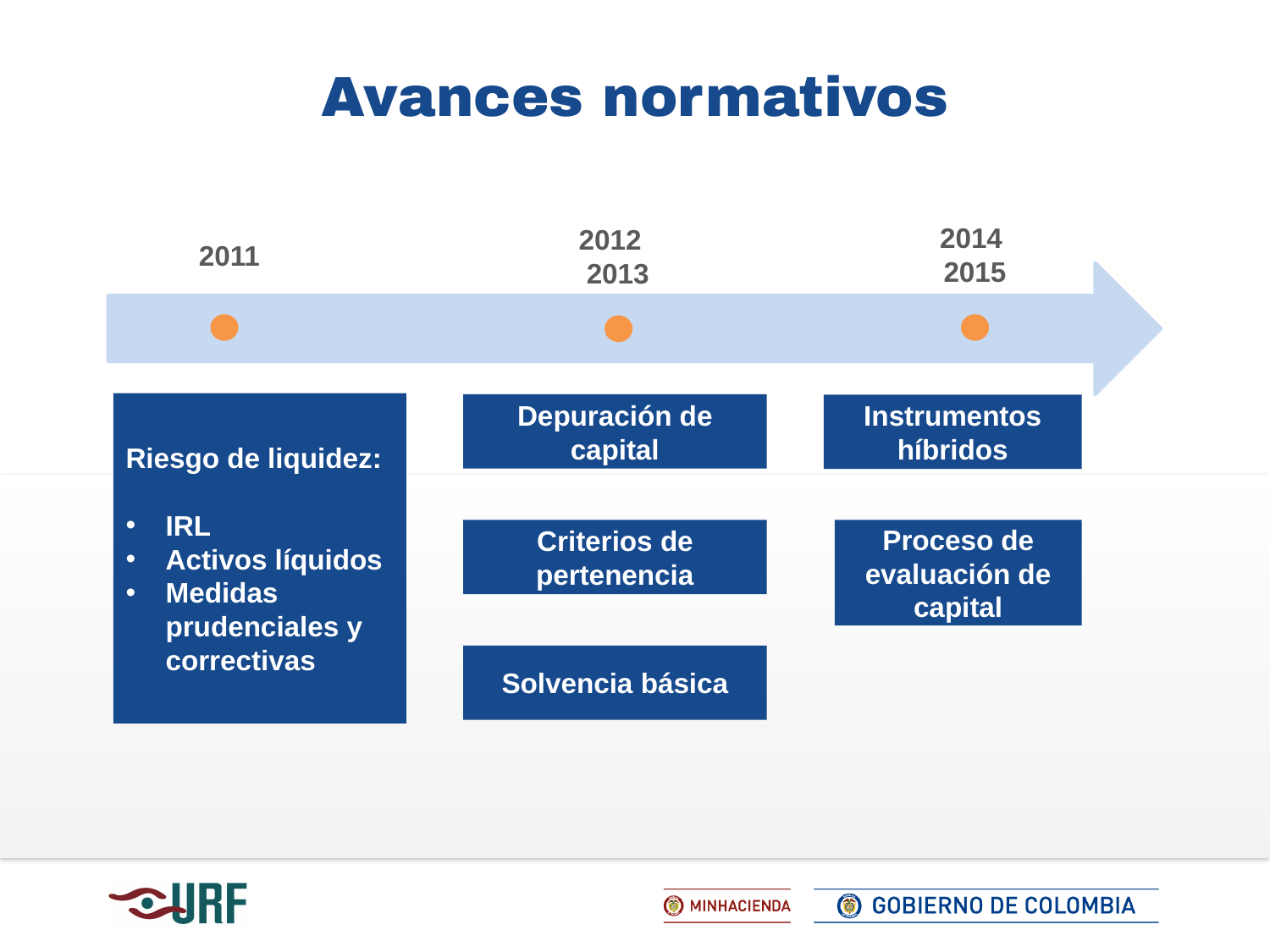

Avances normativos
2014  2015
2012
2013
2011

Riesgo de liquidez:

IRL
Activos líquidos
Medidas prudenciales y correctivas
Depuración de capital
Instrumentos híbridos
Criterios de pertenencia
Proceso de evaluación de capital
Solvencia básica